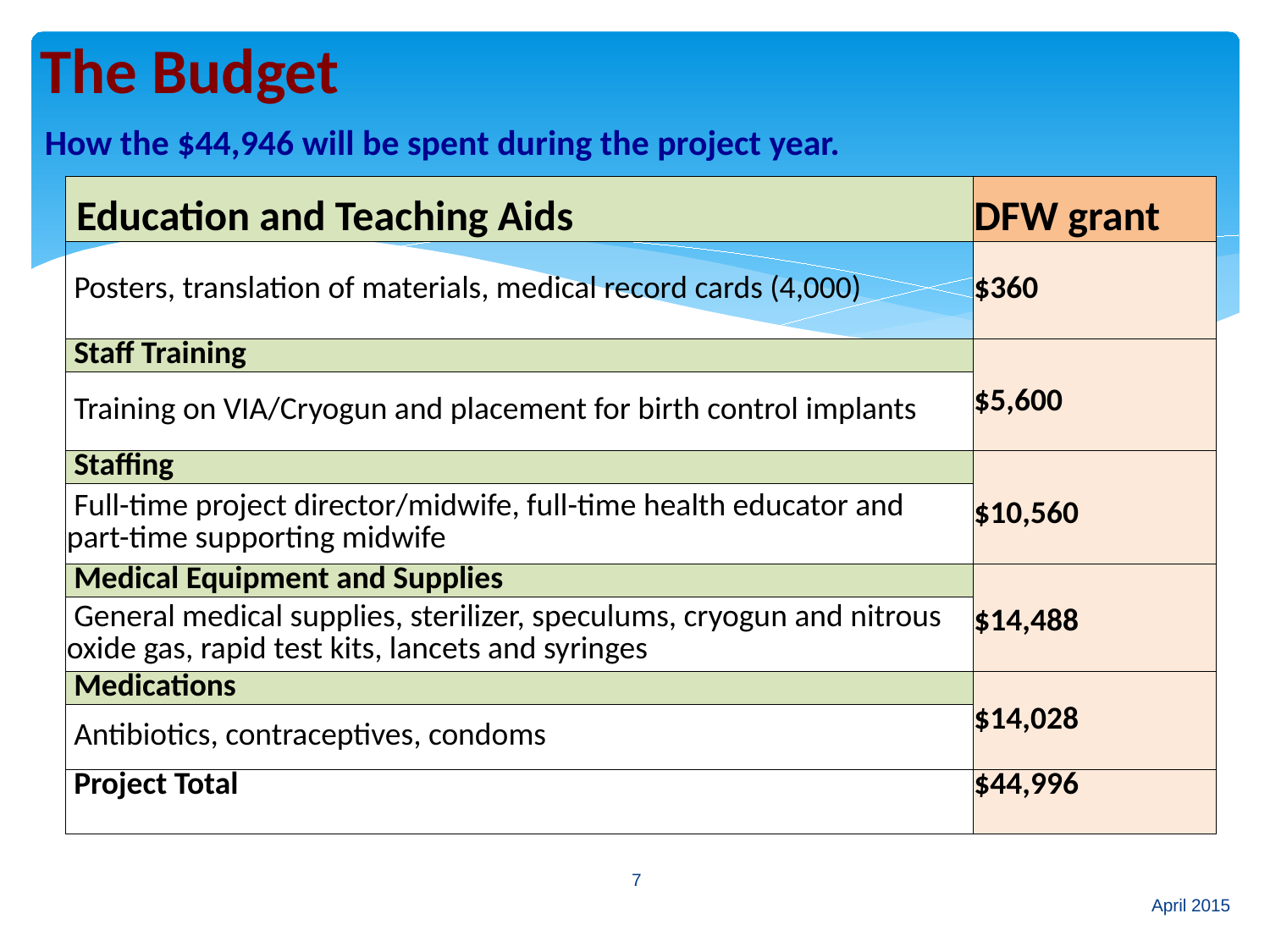

# The Budget
How the $44,946 will be spent during the project year.
| Education and Teaching Aids | DFW grant |
| --- | --- |
| Posters, translation of materials, medical record cards (4,000) | $360 |
| Staff Training |  |
| Training on VIA/Cryogun and placement for birth control implants | $5,600 |
| Staffing |  |
| Full-time project director/midwife, full-time health educator and part-time supporting midwife | $10,560 |
| Medical Equipment and Supplies |  |
| General medical supplies, sterilizer, speculums, cryogun and nitrous oxide gas, rapid test kits, lancets and syringes | $14,488 |
| Medications |  |
| Antibiotics, contraceptives, condoms | $14,028 |
| Project Total | $44,996 |

7
April 2015